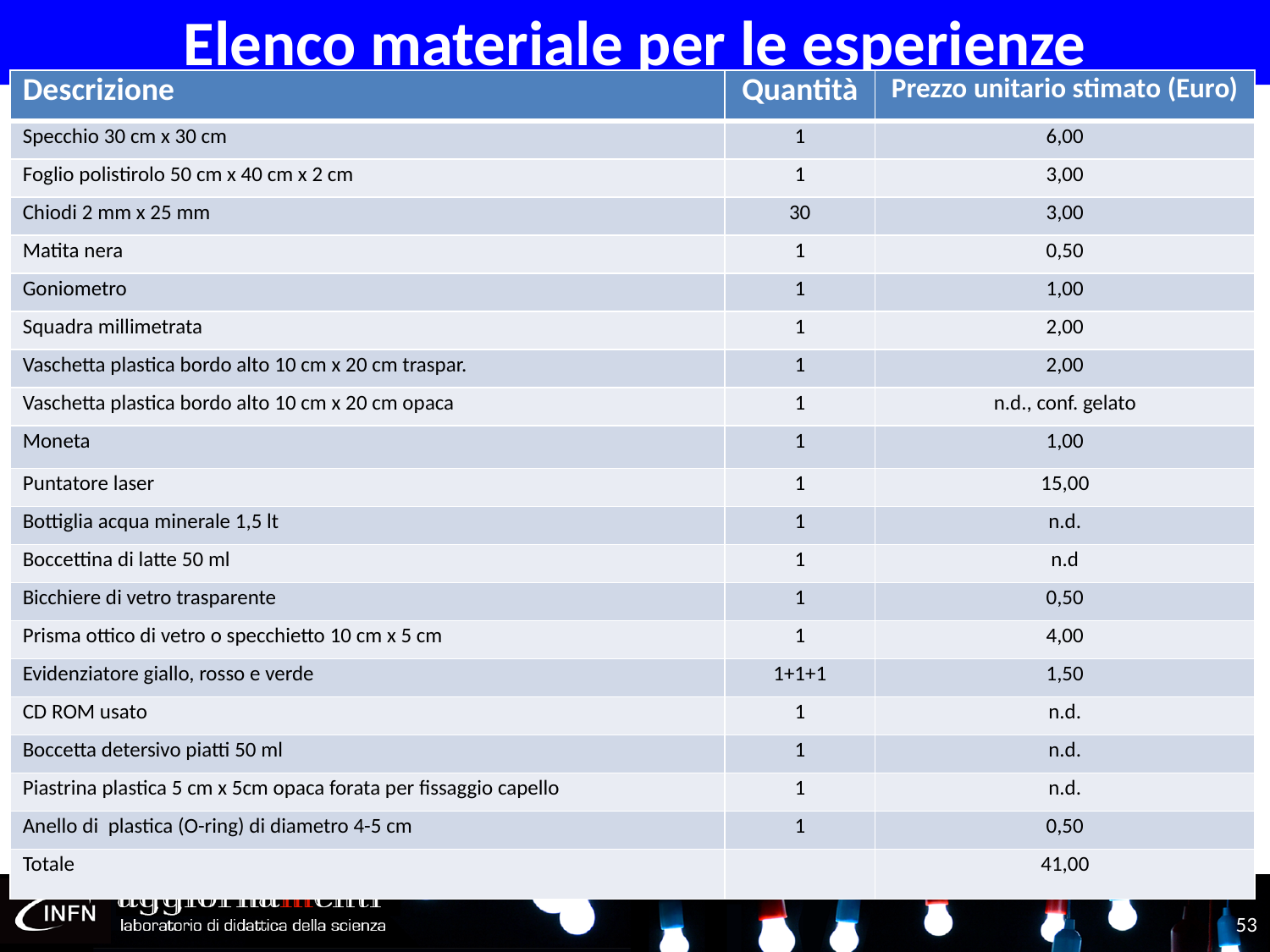

Elenco materiale per le esperienze
| Descrizione | Quantità | Prezzo unitario stimato (Euro) |
| --- | --- | --- |
| Specchio 30 cm x 30 cm | 1 | 6,00 |
| Foglio polistirolo 50 cm x 40 cm x 2 cm | 1 | 3,00 |
| Chiodi 2 mm x 25 mm | 30 | 3,00 |
| Matita nera | 1 | 0,50 |
| Goniometro | 1 | 1,00 |
| Squadra millimetrata | 1 | 2,00 |
| Vaschetta plastica bordo alto 10 cm x 20 cm traspar. | 1 | 2,00 |
| Vaschetta plastica bordo alto 10 cm x 20 cm opaca | 1 | n.d., conf. gelato |
| Moneta | 1 | 1,00 |
| Puntatore laser | 1 | 15,00 |
| Bottiglia acqua minerale 1,5 lt | 1 | n.d. |
| Boccettina di latte 50 ml | 1 | n.d |
| Bicchiere di vetro trasparente | 1 | 0,50 |
| Prisma ottico di vetro o specchietto 10 cm x 5 cm | 1 | 4,00 |
| Evidenziatore giallo, rosso e verde | 1+1+1 | 1,50 |
| CD ROM usato | 1 | n.d. |
| Boccetta detersivo piatti 50 ml | 1 | n.d. |
| Piastrina plastica 5 cm x 5cm opaca forata per fissaggio capello | 1 | n.d. |
| Anello di plastica (O-ring) di diametro 4-5 cm | 1 | 0,50 |
| Totale |  | 41,00 |
53